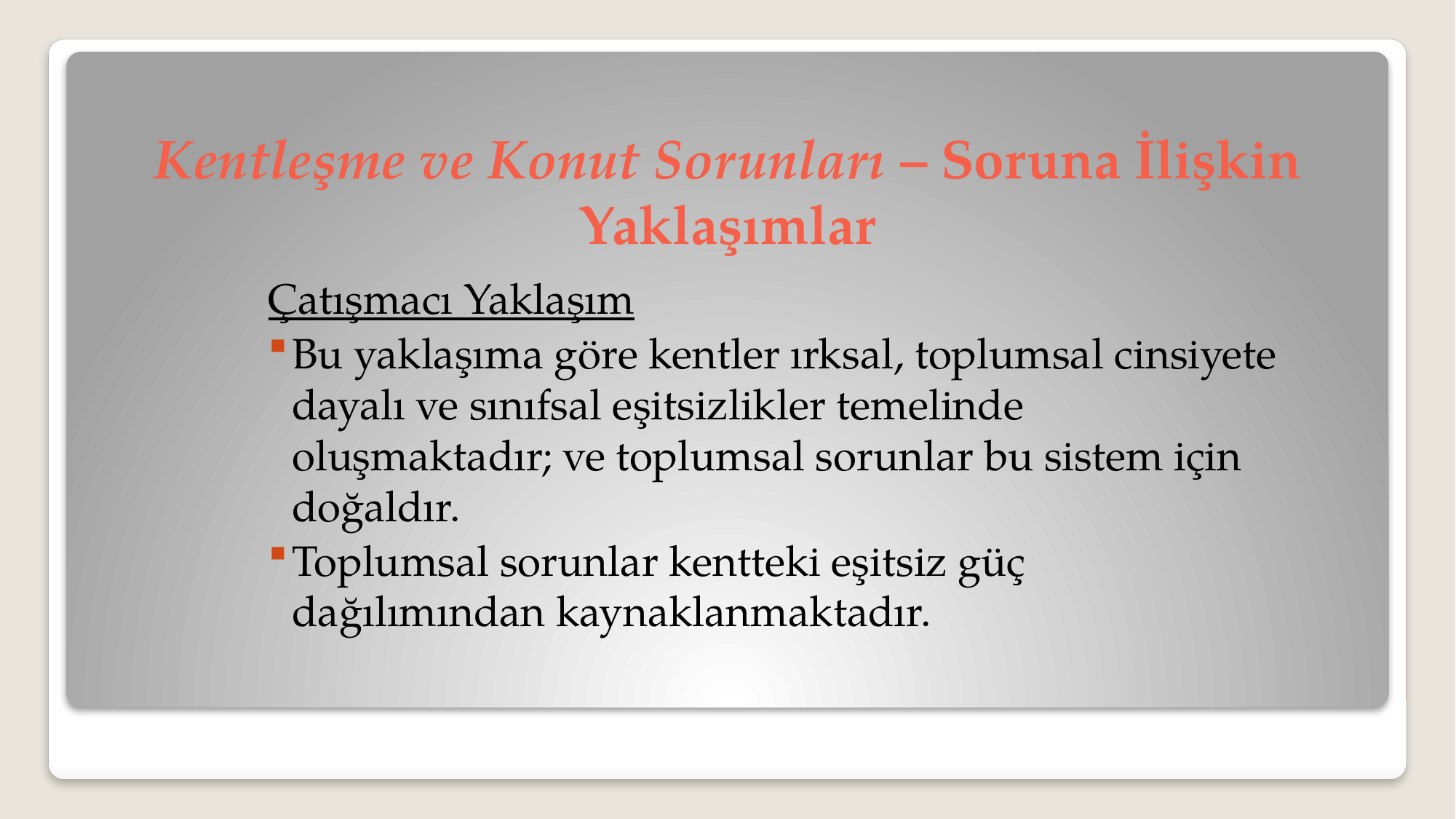

# Kentleşme ve Konut Sorunları – Soruna İlişkin Yaklaşımlar
Çatışmacı Yaklaşım
Bu yaklaşıma göre kentler ırksal, toplumsal cinsiyete dayalı ve sınıfsal eşitsizlikler temelinde oluşmaktadır; ve toplumsal sorunlar bu sistem için doğaldır.
Toplumsal sorunlar kentteki eşitsiz güç dağılımından kaynaklanmaktadır.